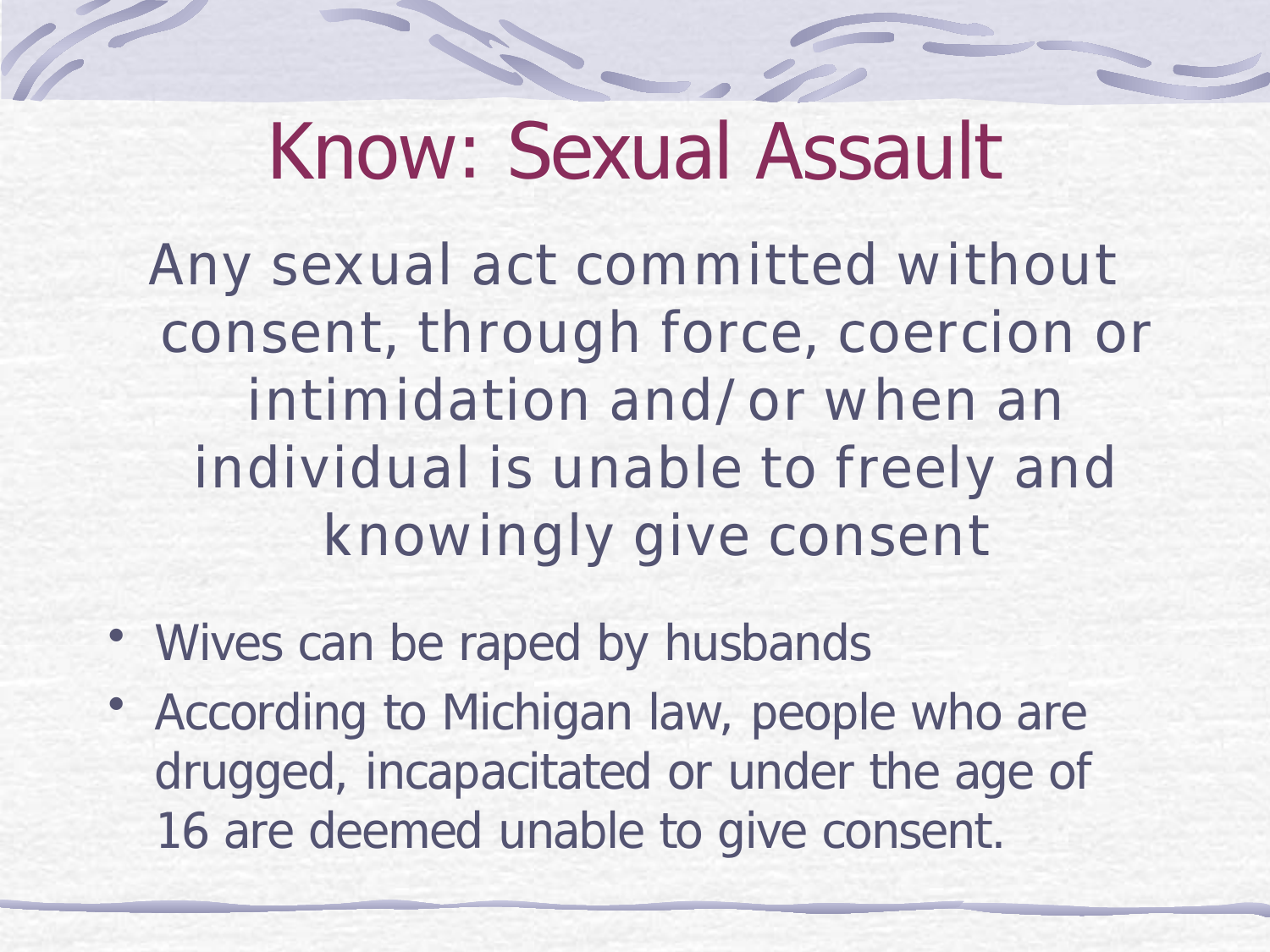

Know: Sexual Assault
Any sexual act committed without consent, through force, coercion or intimidation and/or when an individual is unable to freely and knowingly give consent

Wives can be raped by husbands
According to Michigan law, people who are drugged, incapacitated or under the age of 16 are deemed unable to give consent.